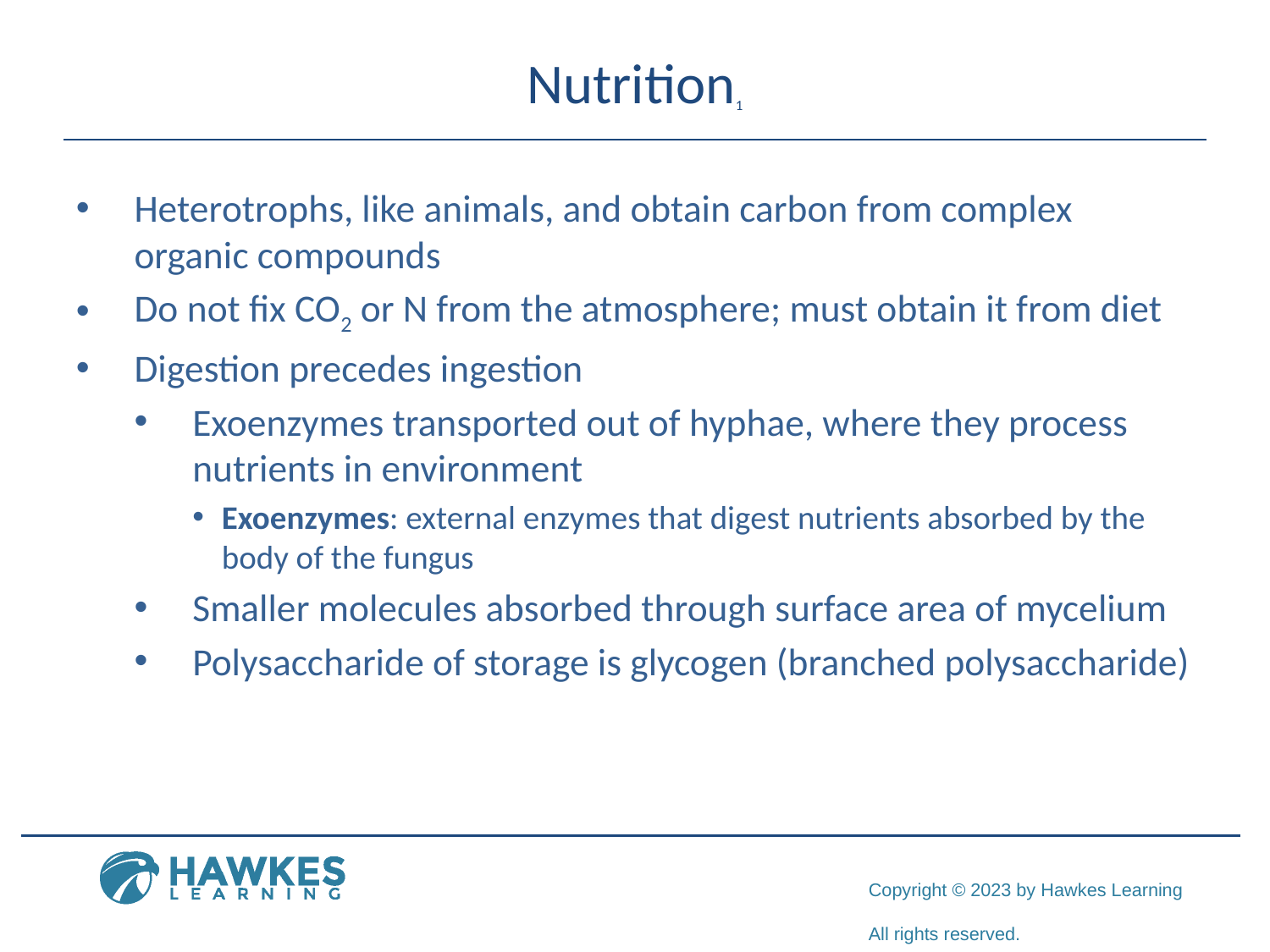

# Nutrition1
Heterotrophs, like animals, and obtain carbon from complex organic compounds
Do not fix CO2 or N from the atmosphere; must obtain it from diet
Digestion precedes ingestion
Exoenzymes transported out of hyphae, where they process nutrients in environment
Exoenzymes: external enzymes that digest nutrients absorbed by the body of the fungus
Smaller molecules absorbed through surface area of mycelium
Polysaccharide of storage is glycogen (branched polysaccharide)